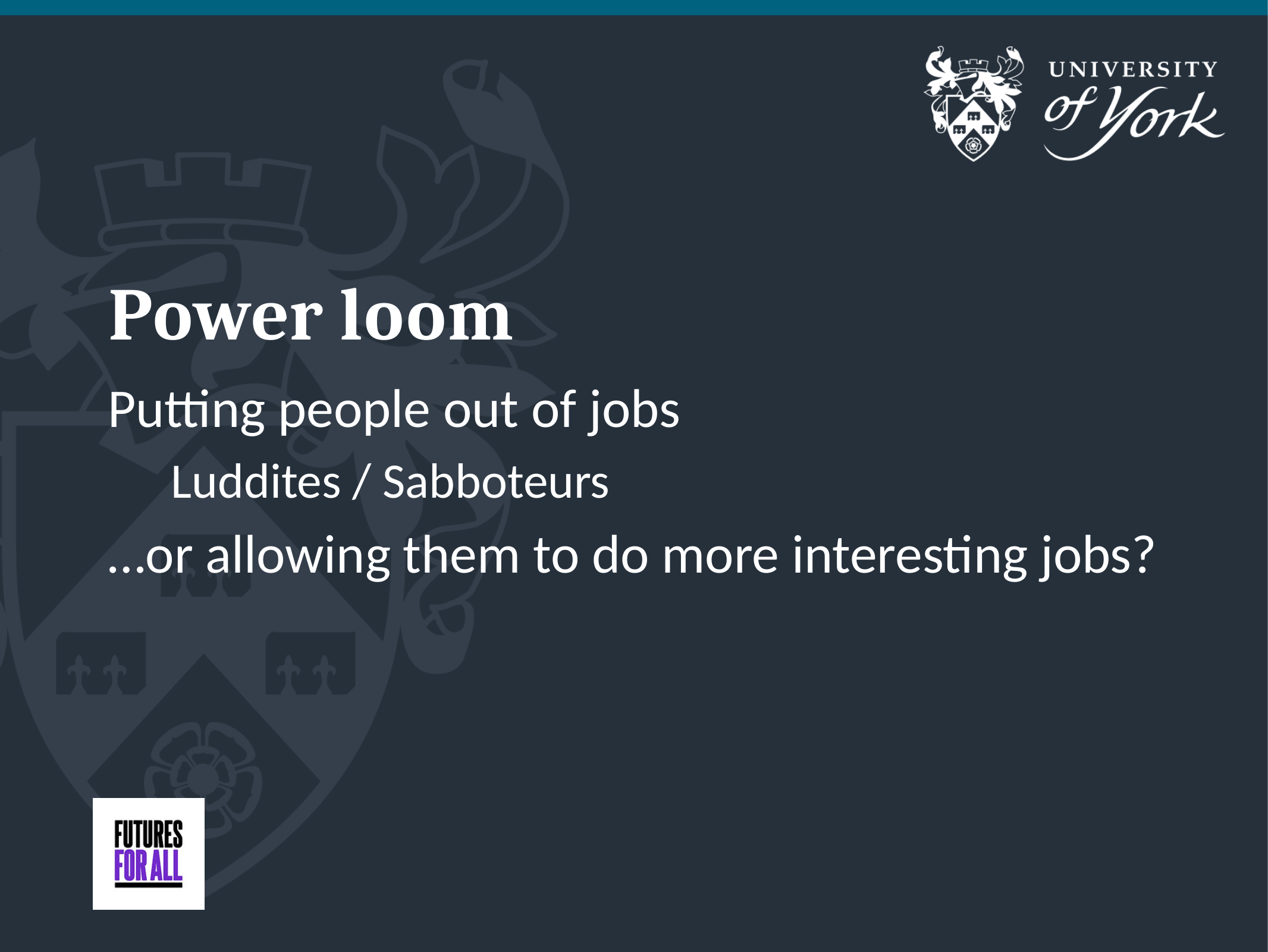

# Power loom
Putting people out of jobs
Luddites / Sabboteurs
…or allowing them to do more interesting jobs?